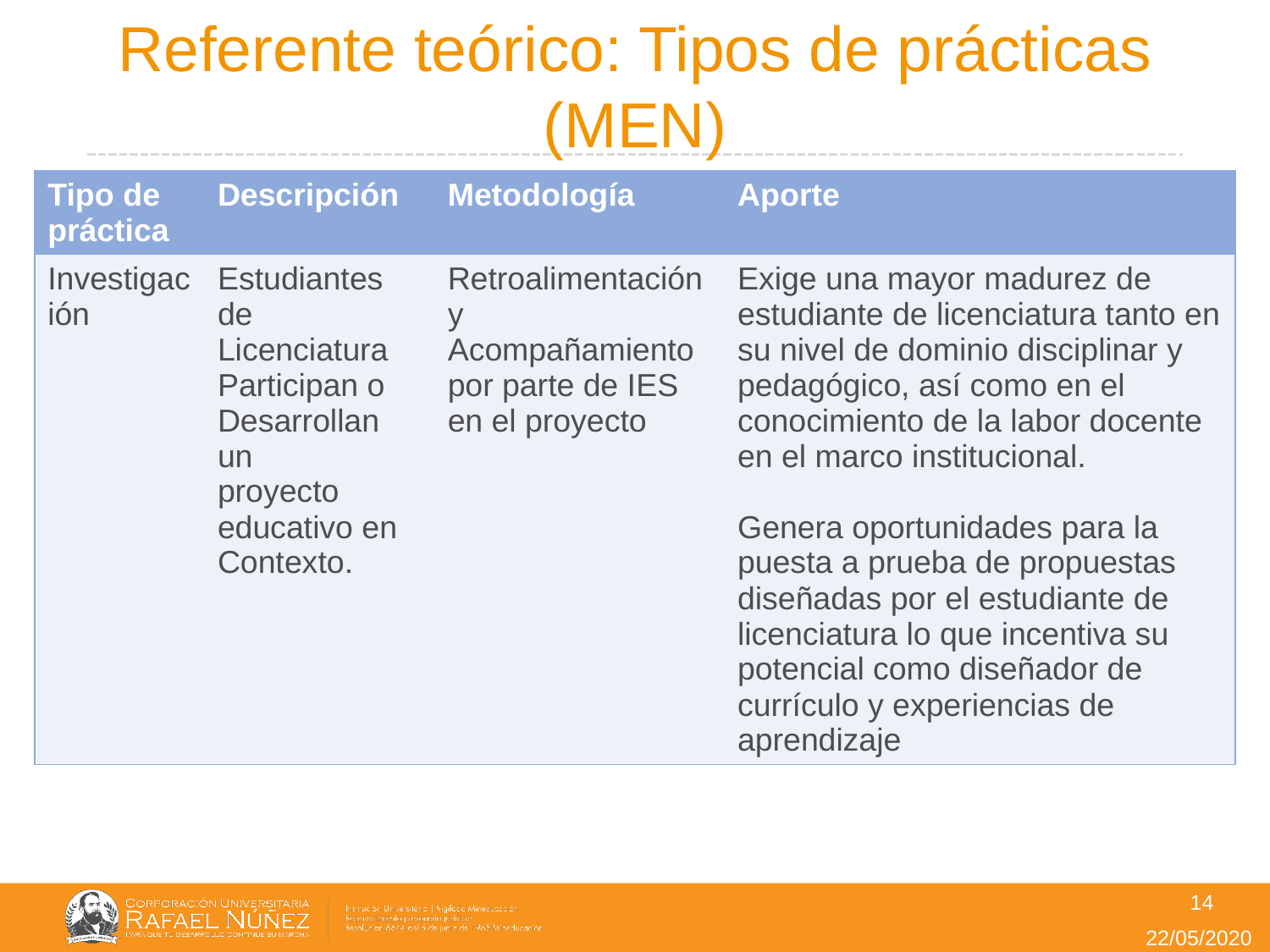

# Referente teórico: Tipos de prácticas (MEN)
| Tipo de práctica | Descripción | Metodología | Aporte |
| --- | --- | --- | --- |
| Investigación | Estudiantes de Licenciatura Participan o Desarrollan un proyecto educativo en Contexto. | Retroalimentación y Acompañamiento por parte de IES en el proyecto | Exige una mayor madurez de estudiante de licenciatura tanto en su nivel de dominio disciplinar y pedagógico, así como en el conocimiento de la labor docente en el marco institucional. Genera oportunidades para la puesta a prueba de propuestas diseñadas por el estudiante de licenciatura lo que incentiva su potencial como diseñador de currículo y experiencias de aprendizaje |
14